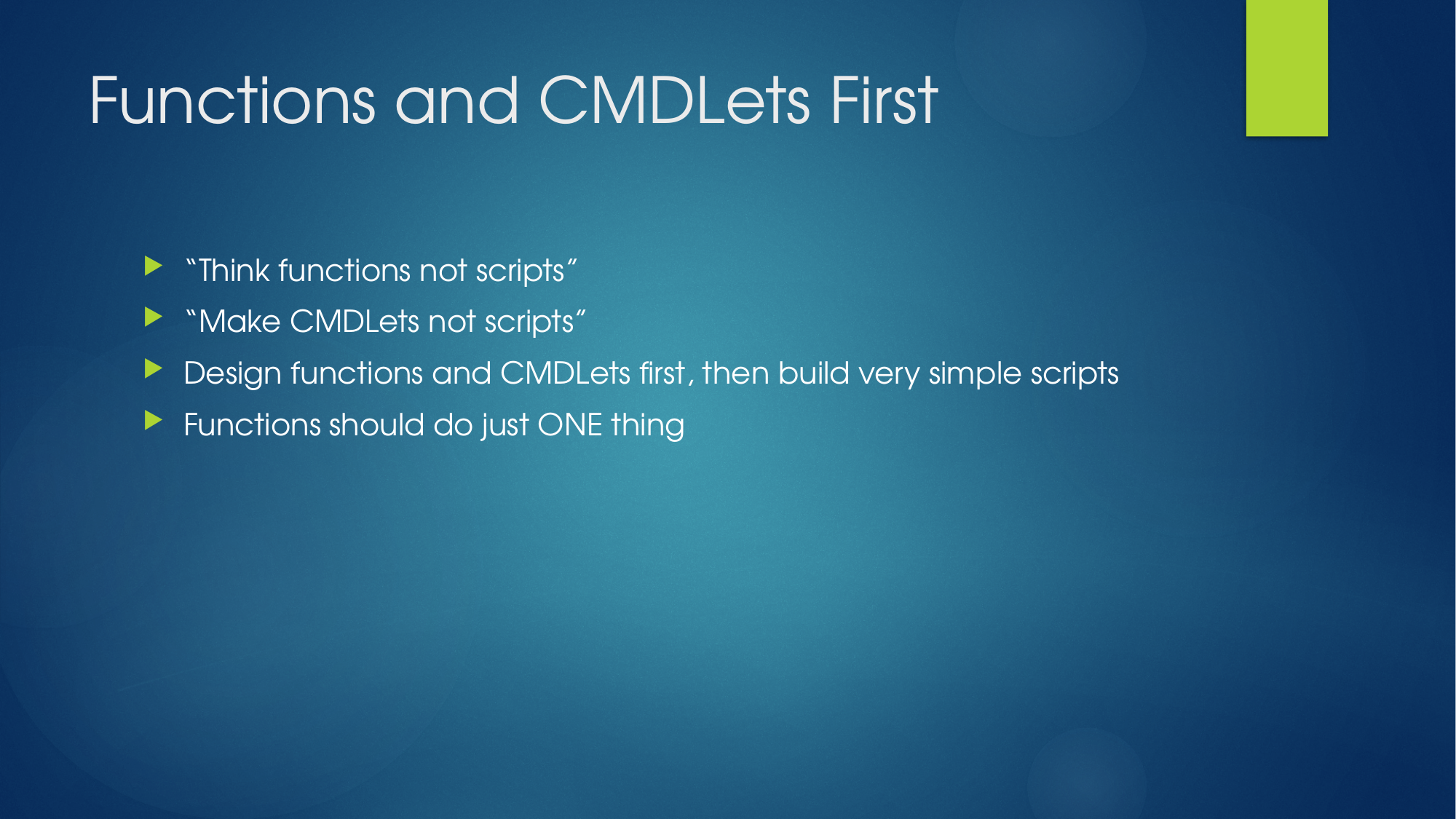

# Functions and CMDLets First
“Think functions not scripts”
“Make CMDLets not scripts”
Design functions and CMDLets first, then build very simple scripts
Functions should do just ONE thing